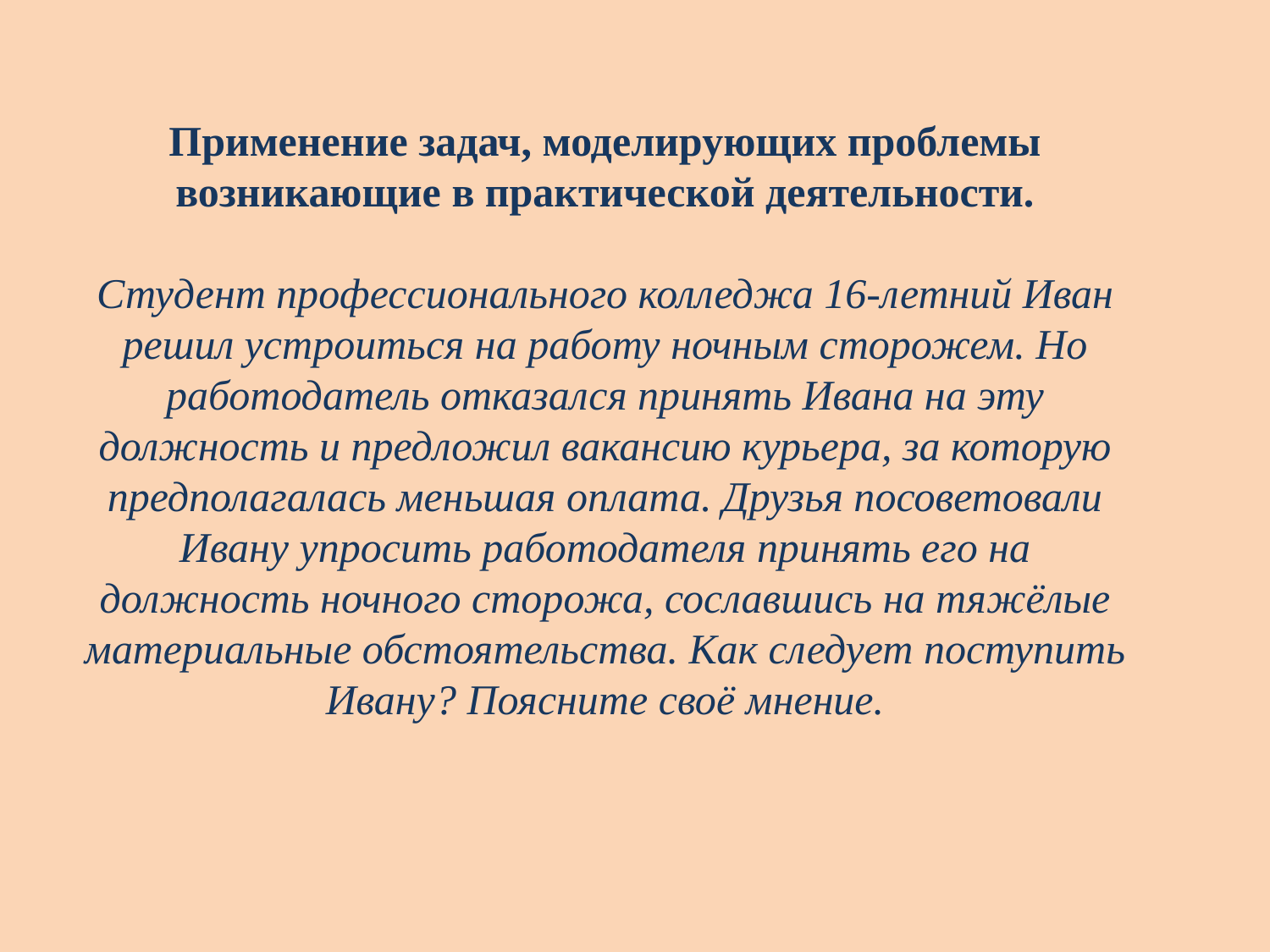

Применение задач, моделирующих проблемы возникающие в практической деятельности.

Студент профессионального колледжа 16-летний Иван решил устроиться на работу ночным сторожем. Но работодатель отказался принять Ивана на эту должность и предложил вакансию курьера, за которую предполагалась меньшая оплата. Друзья посоветовали Ивану упросить работодателя принять его на должность ночного сторожа, сославшись на тяжёлые материальные обстоятельства. Как следует поступить Ивану? Поясните своё мнение.